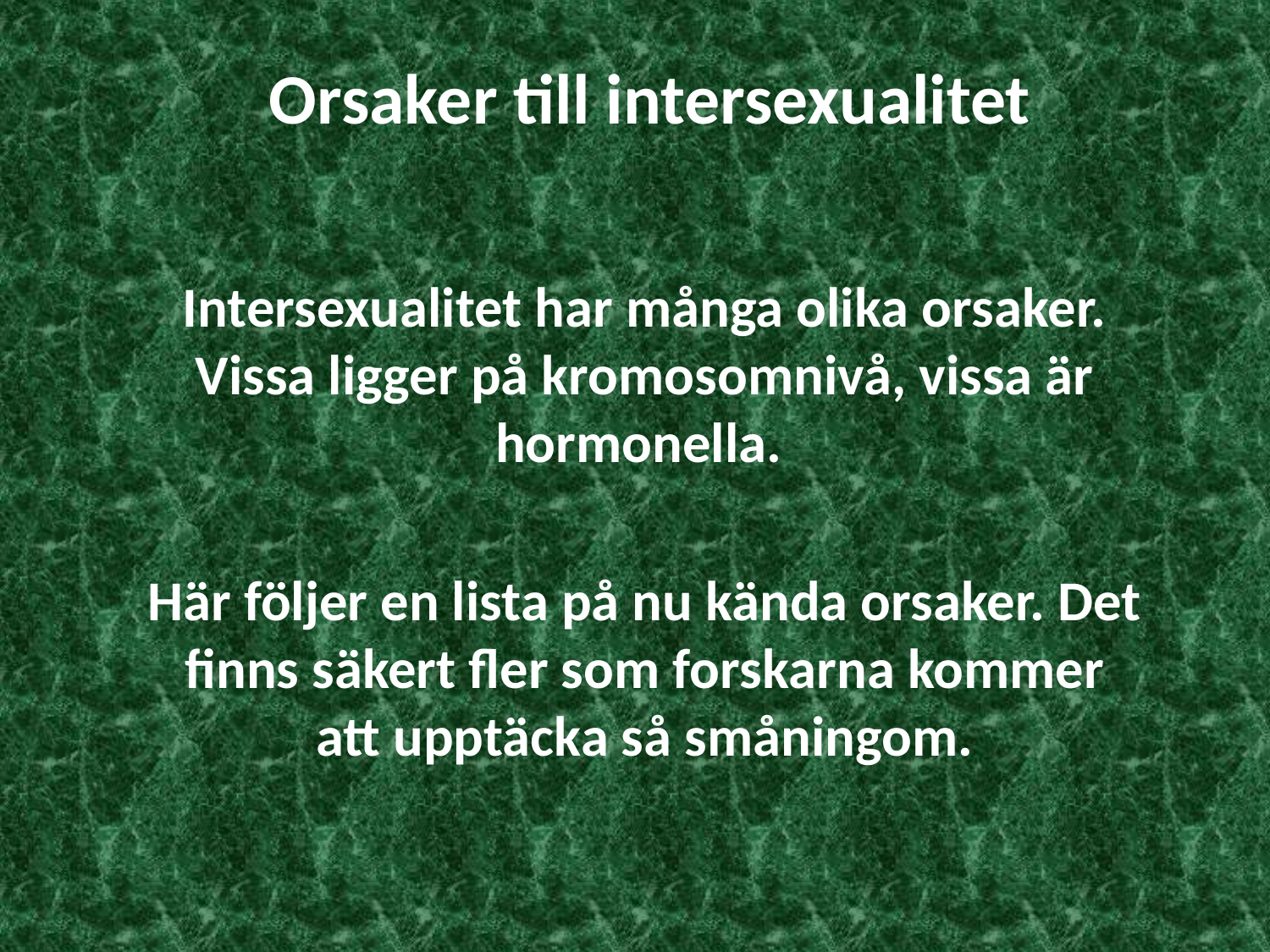

# Orsaker till intersexualitet
Intersexualitet har många olika orsaker. Vissa ligger på kromosomnivå, vissa är hormonella.

Här följer en lista på nu kända orsaker. Det finns säkert fler som forskarna kommer att upptäcka så småningom.